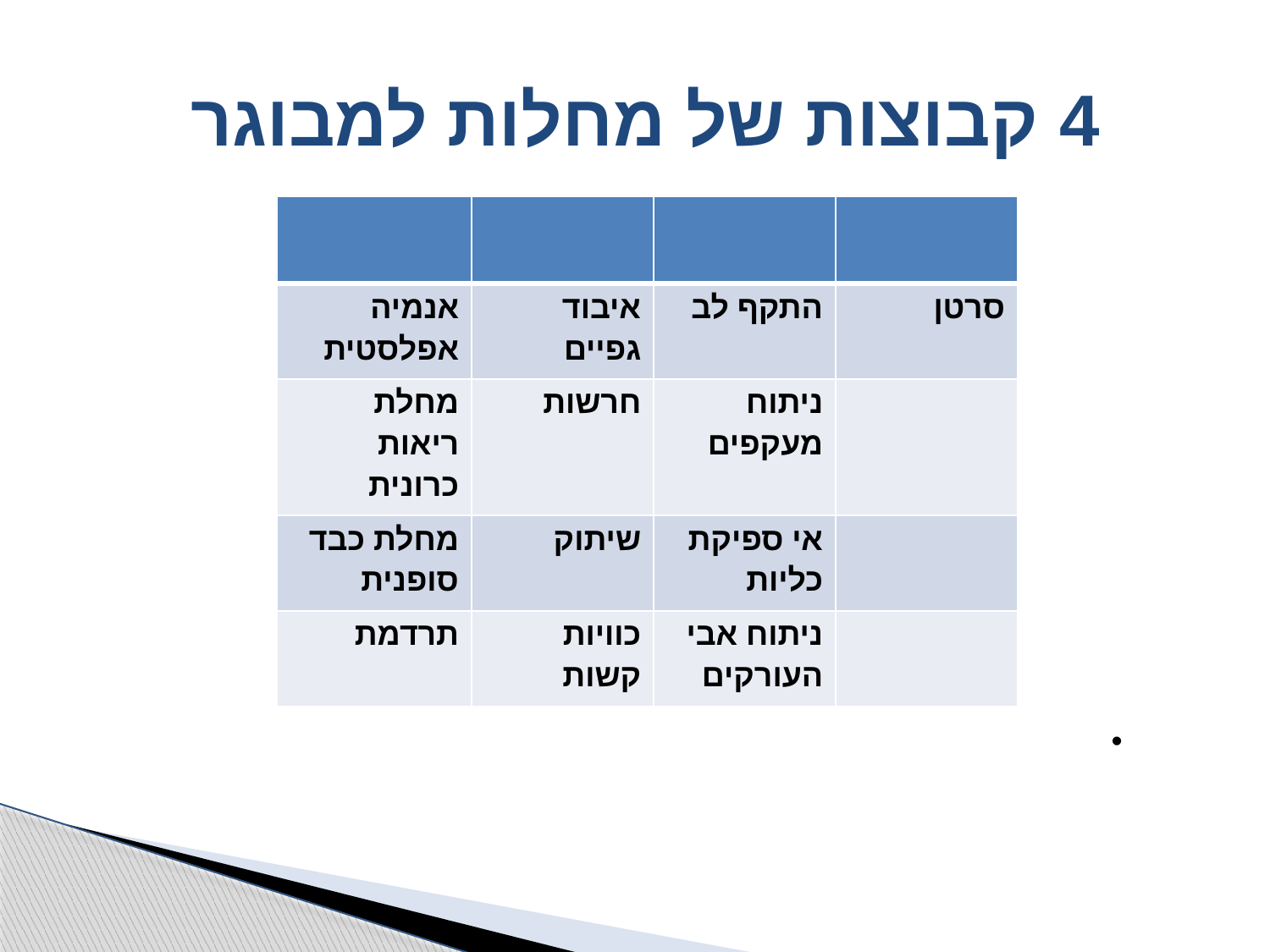

# 4 קבוצות של מחלות למבוגר
|  |  |  |  |
| --- | --- | --- | --- |
| אנמיה אפלסטית | איבוד גפיים | התקף לב | סרטן |
| מחלת ריאות כרונית | חרשות | ניתוח מעקפים |  |
| מחלת כבד סופנית | שיתוק | אי ספיקת כליות |  |
| תרדמת | כוויות קשות | ניתוח אבי העורקים |  |